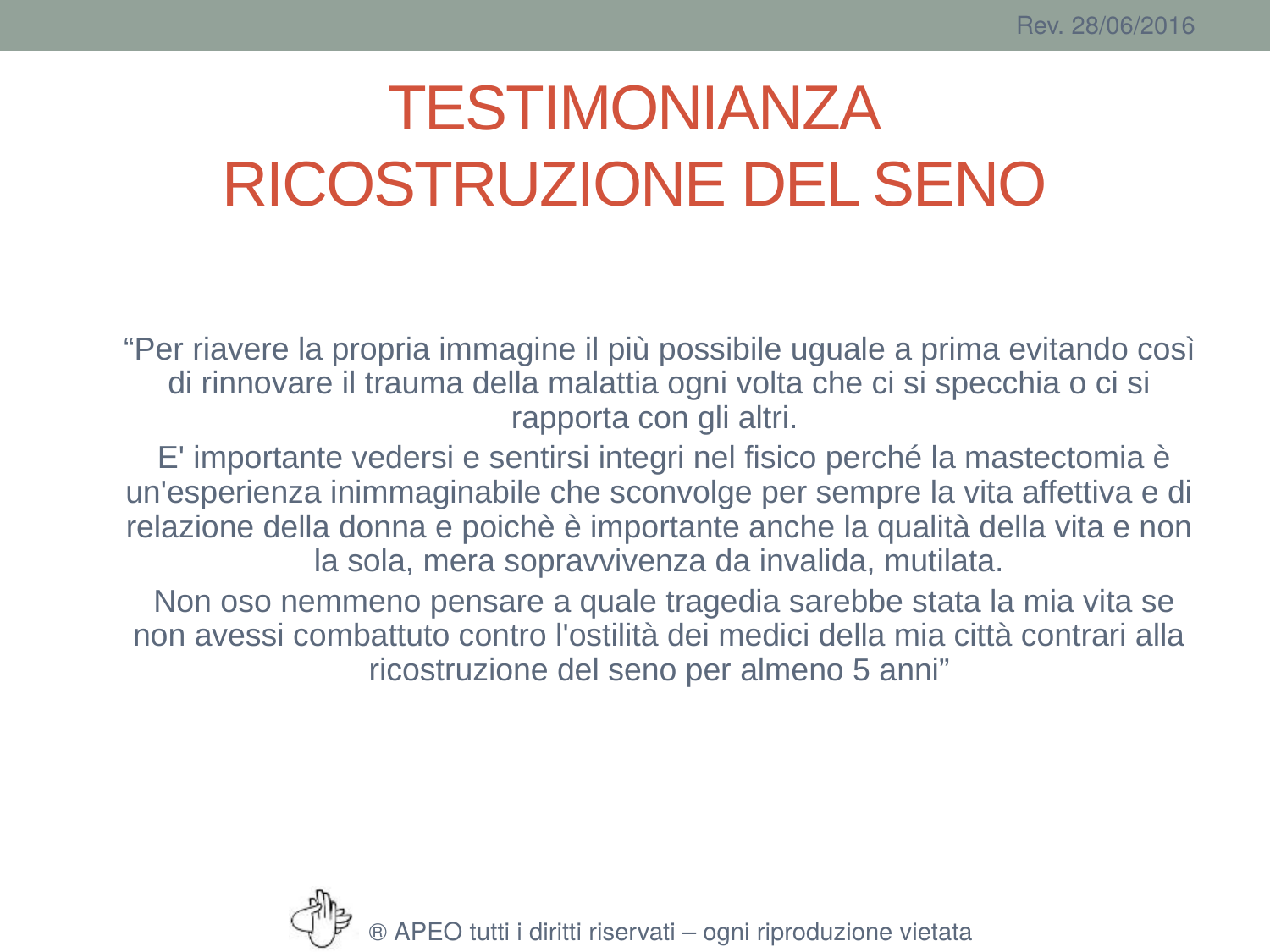

# TESTIMONIANZA RICOSTRUZIONE DEL SENO
   “Per riavere la propria immagine il più possibile uguale a prima evitando così di rinnovare il trauma della malattia ogni volta che ci si specchia o ci si rapporta con gli altri.
    E' importante vedersi e sentirsi integri nel fisico perché la mastectomia è un'esperienza inimmaginabile che sconvolge per sempre la vita affettiva e di relazione della donna e poichè è importante anche la qualità della vita e non la sola, mera sopravvivenza da invalida, mutilata.
    Non oso nemmeno pensare a quale tragedia sarebbe stata la mia vita se non avessi combattuto contro l'ostilità dei medici della mia città contrari alla ricostruzione del seno per almeno 5 anni”